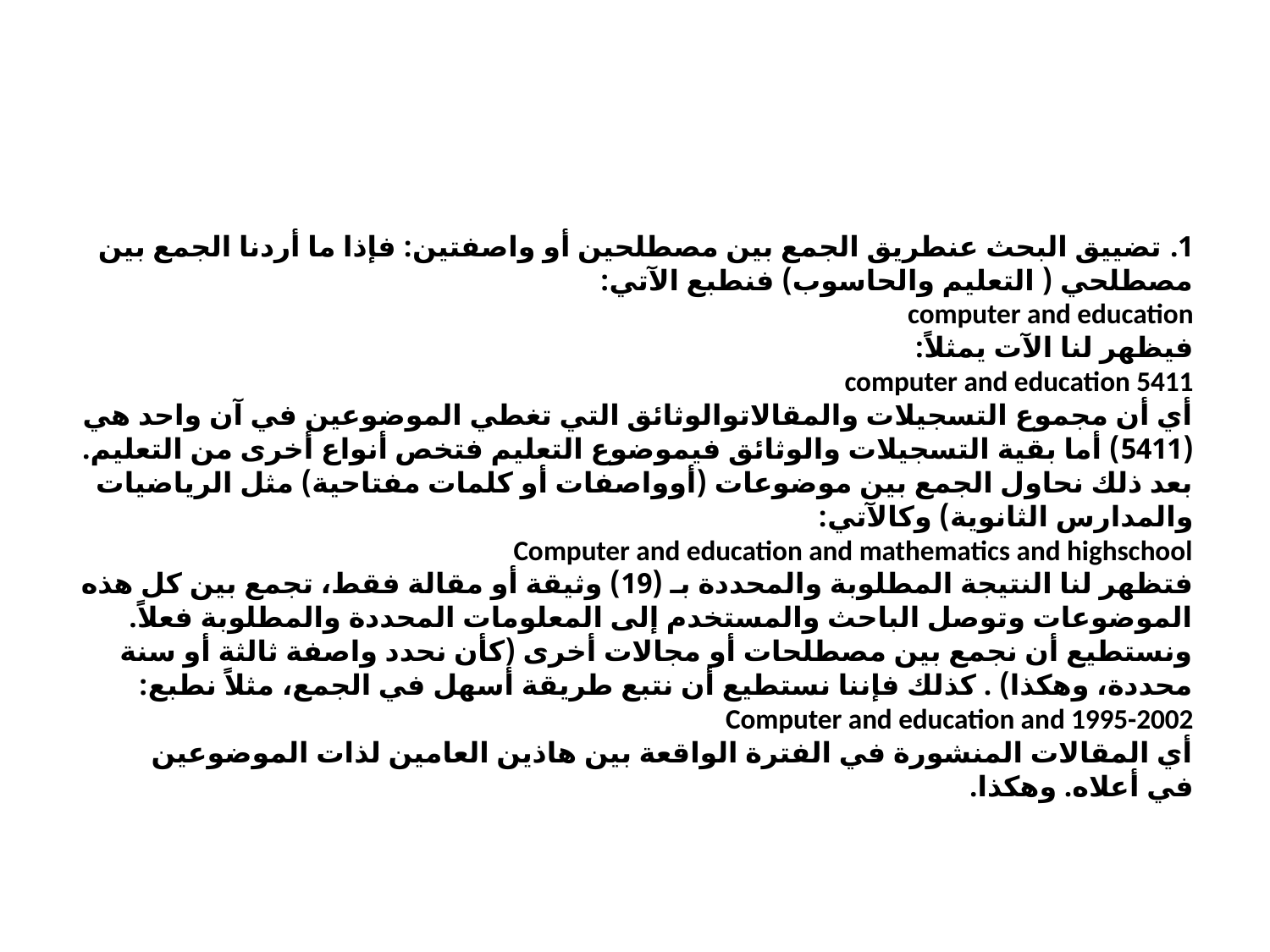

#
1. تضييق البحث عنطريق الجمع بين مصطلحين أو واصفتين: فإذا ما أردنا الجمع بين مصطلحي ( التعليم والحاسوب) فنطبع الآتي:
computer and education
فيظهر لنا الآت يمثلاً:
computer and education 5411
أي أن مجموع التسجيلات والمقالاتوالوثائق التي تغطي الموضوعين في آن واحد هي (5411) أما بقية التسجيلات والوثائق فيموضوع التعليم فتخص أنواع أخرى من التعليم.
بعد ذلك نحاول الجمع بين موضوعات (أوواصفات أو كلمات مفتاحية) مثل الرياضيات والمدارس الثانوية) وكالآتي:
Computer and education and mathematics and highschool
فتظهر لنا النتيجة المطلوبة والمحددة بـ (19) وثيقة أو مقالة فقط، تجمع بين كل هذه الموضوعات وتوصل الباحث والمستخدم إلى المعلومات المحددة والمطلوبة فعلاً.
ونستطيع أن نجمع بين مصطلحات أو مجالات أخرى (كأن نحدد واصفة ثالثة أو سنة محددة، وهكذا) . كذلك فإننا نستطيع أن نتبع طريقة أسهل في الجمع، مثلاً نطبع:
Computer and education and 1995-2002
أي المقالات المنشورة في الفترة الواقعة بين هاذين العامين لذات الموضوعين في أعلاه. وهكذا.